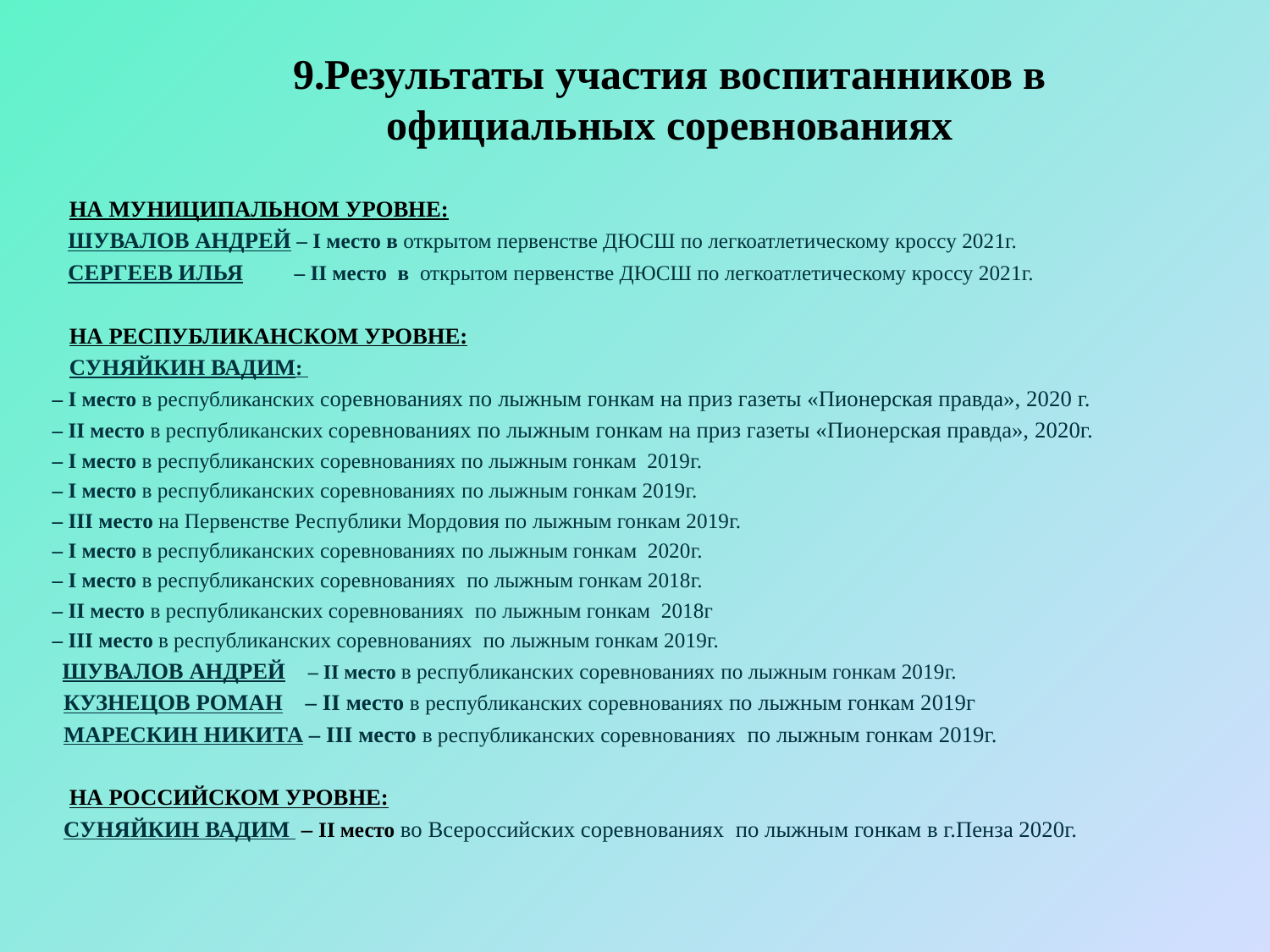

# 9.Результаты участия воспитанников в официальных соревнованиях
   НА МУНИЦИПАЛЬНОМ УРОВНЕ:
   ШУВАЛОВ АНДРЕЙ – I место в открытом первенстве ДЮСШ по легкоатлетическому кроссу 2021г.
   СЕРГЕЕВ ИЛЬЯ         – II место  в  открытом первенстве ДЮСШ по легкоатлетическому кроссу 2021г.

   НА РЕСПУБЛИКАНСКОМ УРОВНЕ:
   СУНЯЙКИН ВАДИМ:
– I место в республиканских соревнованиях по лыжным гонкам на приз газеты «Пионерская правда», 2020 г.
– II место в республиканских соревнованиях по лыжным гонкам на приз газеты «Пионерская правда», 2020г.
– I место в республиканских соревнованиях по лыжным гонкам  2019г.
– I место в республиканских соревнованиях по лыжным гонкам 2019г.
– III место на Первенстве Республики Мордовия по лыжным гонкам 2019г.
– I место в республиканских соревнованиях по лыжным гонкам  2020г.
– I место в республиканских соревнованиях  по лыжным гонкам 2018г.
– II место в республиканских соревнованиях  по лыжным гонкам  2018г
– III место в республиканских соревнованиях  по лыжным гонкам 2019г.
  ШУВАЛОВ АНДРЕЙ    – II место в республиканских соревнованиях по лыжным гонкам 2019г.
  КУЗНЕЦОВ РОМАН    – II место в республиканских соревнованиях по лыжным гонкам 2019г
  МАРЕСКИН НИКИТА – III место в республиканских соревнованиях  по лыжным гонкам 2019г.

   НА РОССИЙСКОМ УРОВНЕ:
  СУНЯЙКИН ВАДИМ  – II место во Всероссийских соревнованиях  по лыжным гонкам в г.Пенза 2020г.